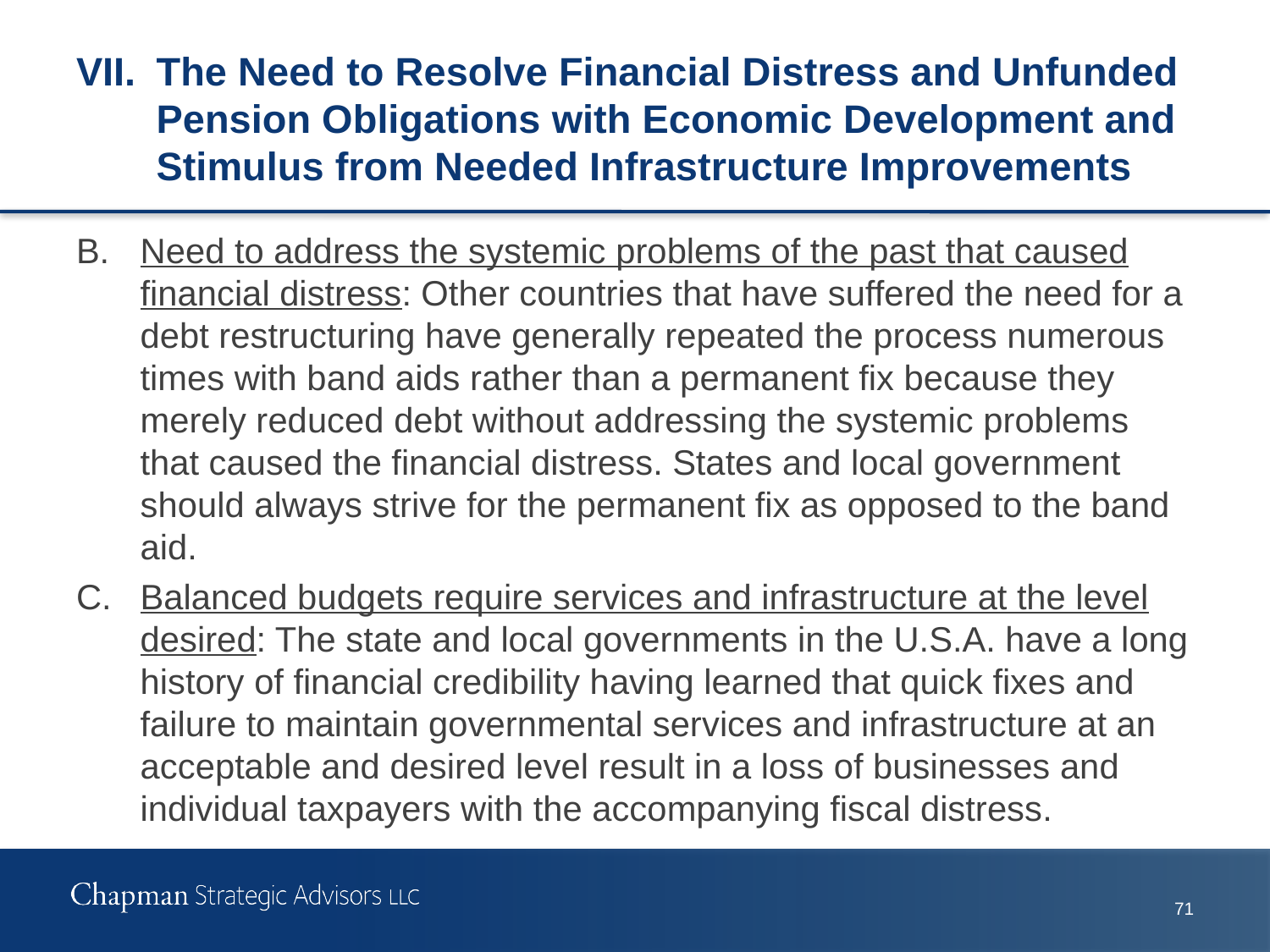

# VII.	The Need to Resolve Financial Distress and Unfunded Pension Obligations with Economic Development and Stimulus from Needed Infrastructure Improvements
B.	Need to address the systemic problems of the past that caused financial distress: Other countries that have suffered the need for a debt restructuring have generally repeated the process numerous times with band aids rather than a permanent fix because they merely reduced debt without addressing the systemic problems that caused the financial distress. States and local government should always strive for the permanent fix as opposed to the band aid.
C.	Balanced budgets require services and infrastructure at the level desired: The state and local governments in the U.S.A. have a long history of financial credibility having learned that quick fixes and failure to maintain governmental services and infrastructure at an acceptable and desired level result in a loss of businesses and individual taxpayers with the accompanying fiscal distress.
71